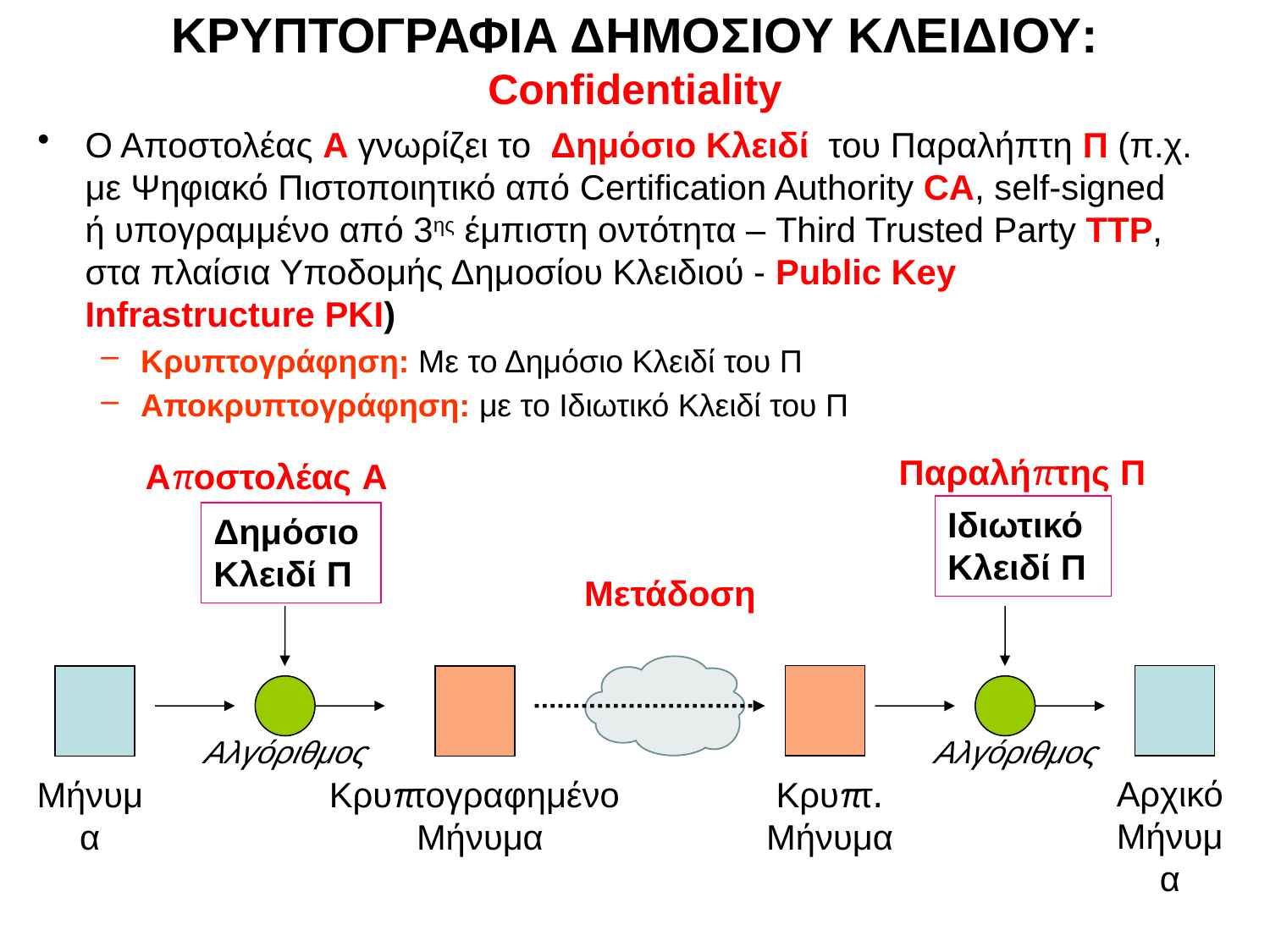

# ΚΡΥΠΤΟΓΡΑΦΙΑ ΔΗΜΟΣΙΟΥ ΚΛΕΙΔΙΟΥ: Confidentiality
Ο Αποστολέας A γνωρίζει το  Δημόσιο Κλειδί  του Παραλήπτη Π (π.χ. με Ψηφιακό Πιστοποιητικό από Certification Authority CA, self-signed ή υπογραμμένο από 3ης έμπιστη οντότητα – Third Trusted Party TTP, στα πλαίσια Υποδομής Δημοσίου Κλειδιού - Public Key Infrastructure PKI)
Κρυπτογράφηση: Με το Δημόσιο Κλειδί του Π
Αποκρυπτογράφηση: με το Ιδιωτικό Κλειδί του Π
Παραλήπτης Π
Αποστολέας Α
Ιδιωτικό Κλειδί Π
Δημόσιο Κλειδί Π
Μετάδοση

Αλγόριθμος
Αλγόριθμος
Αρχικό
Μήνυμα
Μήνυμα
Κρυπτογραφημένο
Μήνυμα
Κρυπτ.
Μήνυμα